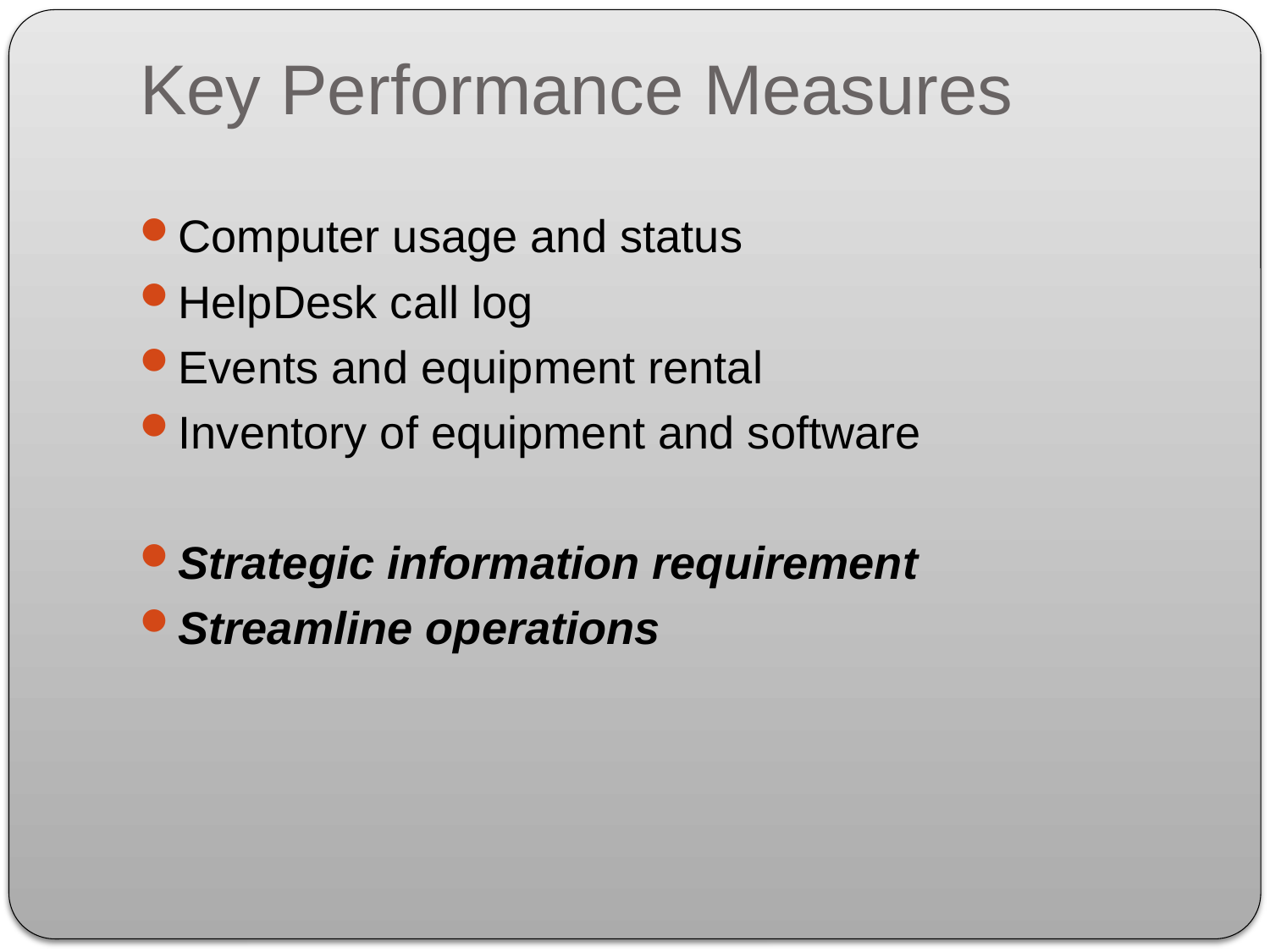

# Key Performance Measures
Computer usage and status
HelpDesk call log
Events and equipment rental
Inventory of equipment and software

Strategic information requirement
Streamline operations